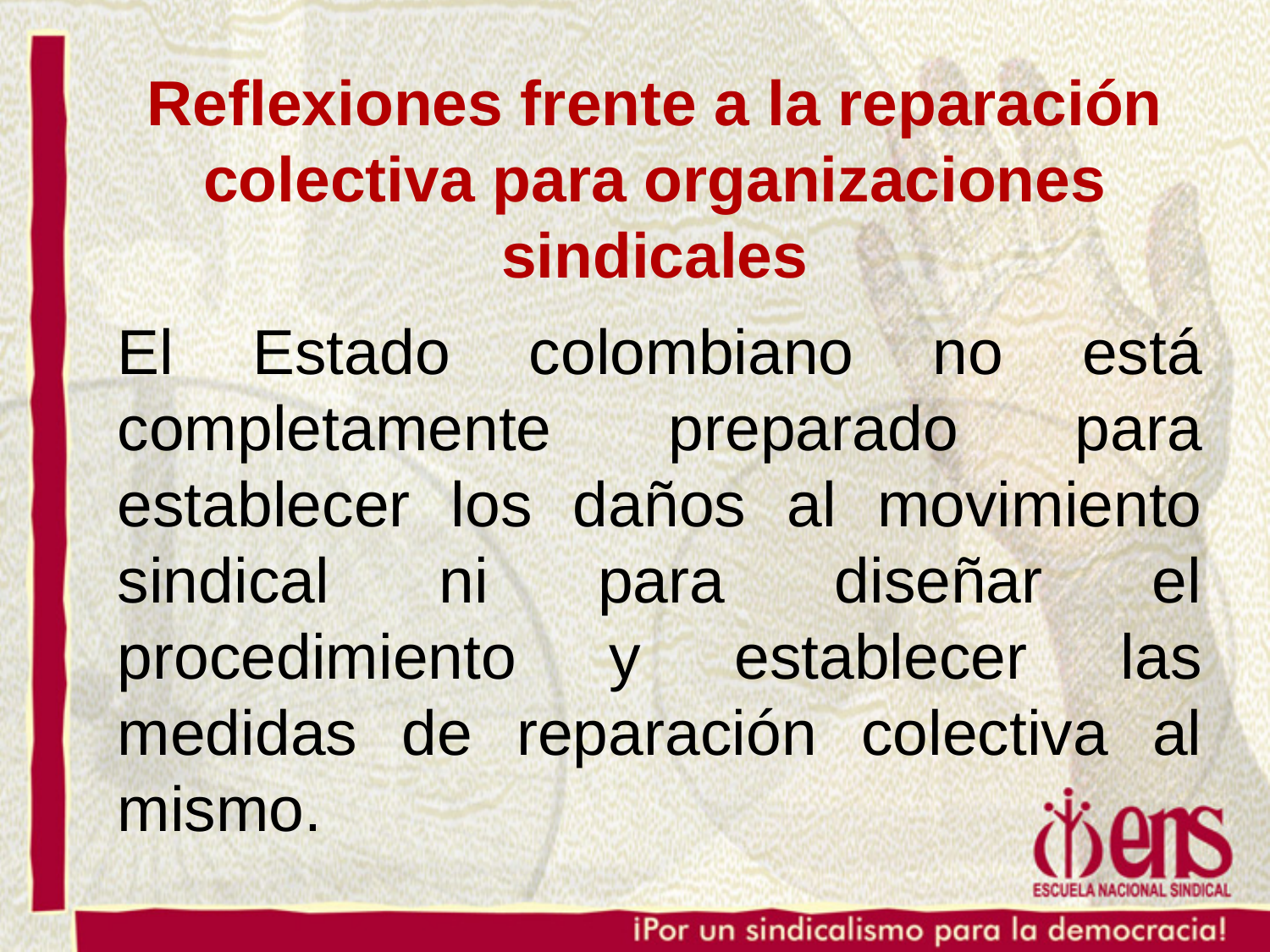

Reflexiones frente a la reparación colectiva para organizaciones sindicales
El Estado colombiano no está completamente preparado para establecer los daños al movimiento sindical ni para diseñar el procedimiento y establecer las medidas de reparación colectiva al mismo.